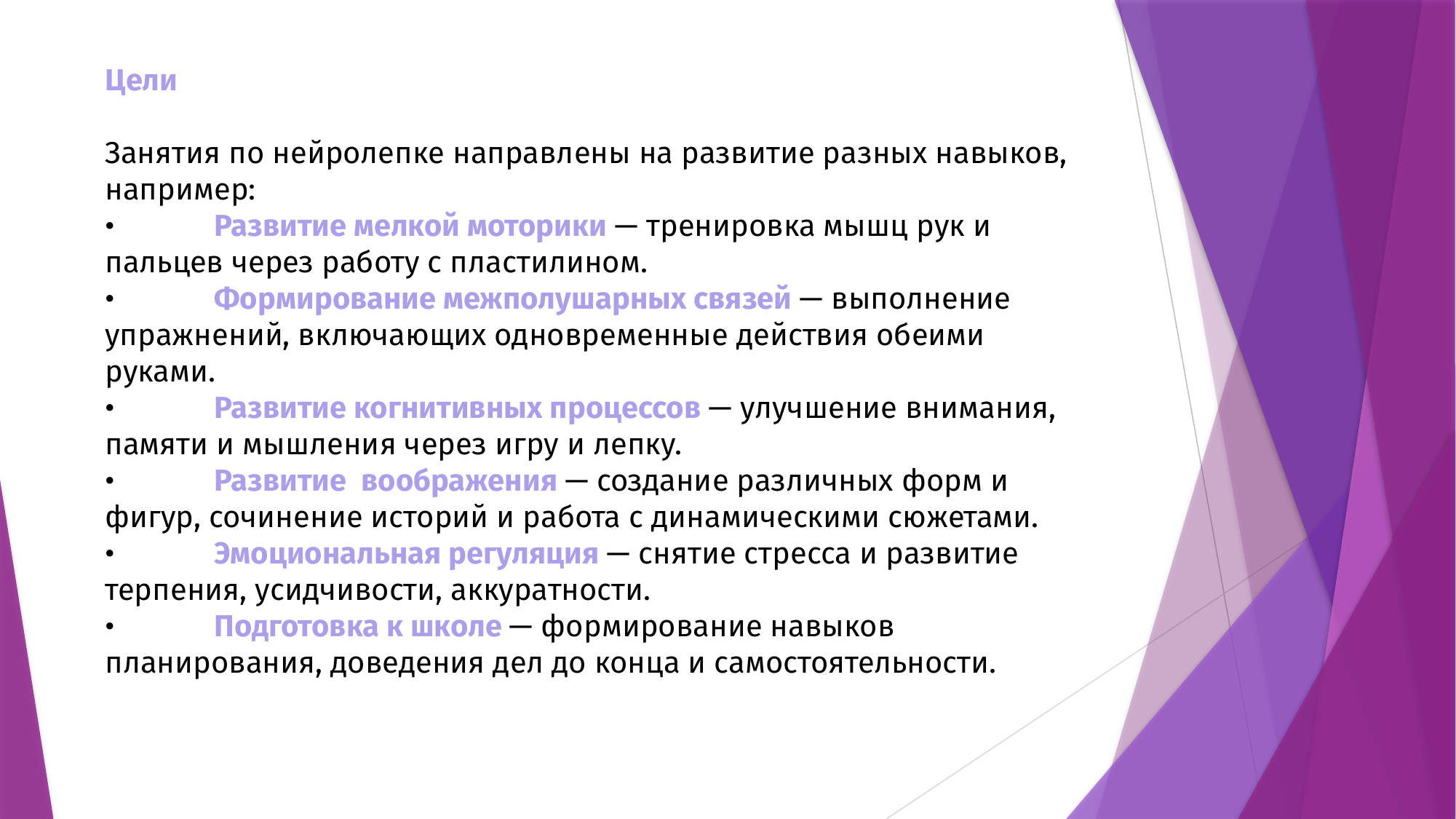

#
Цели
Занятия по нейролепке направлены на развитие разных навыков, например:
•	Развитие мелкой моторики — тренировка мышц рук и пальцев через работу с пластилином.
•	Формирование межполушарных связей — выполнение упражнений, включающих одновременные действия обеими руками.
•	Развитие когнитивных процессов — улучшение внимания, памяти и мышления через игру и лепку.
•	Развитие  воображения — создание различных форм и фигур, сочинение историй и работа с динамическими сюжетами.
•	Эмоциональная регуляция — снятие стресса и развитие терпения, усидчивости, аккуратности.
•	Подготовка к школе — формирование навыков планирования, доведения дел до конца и самостоятельности.